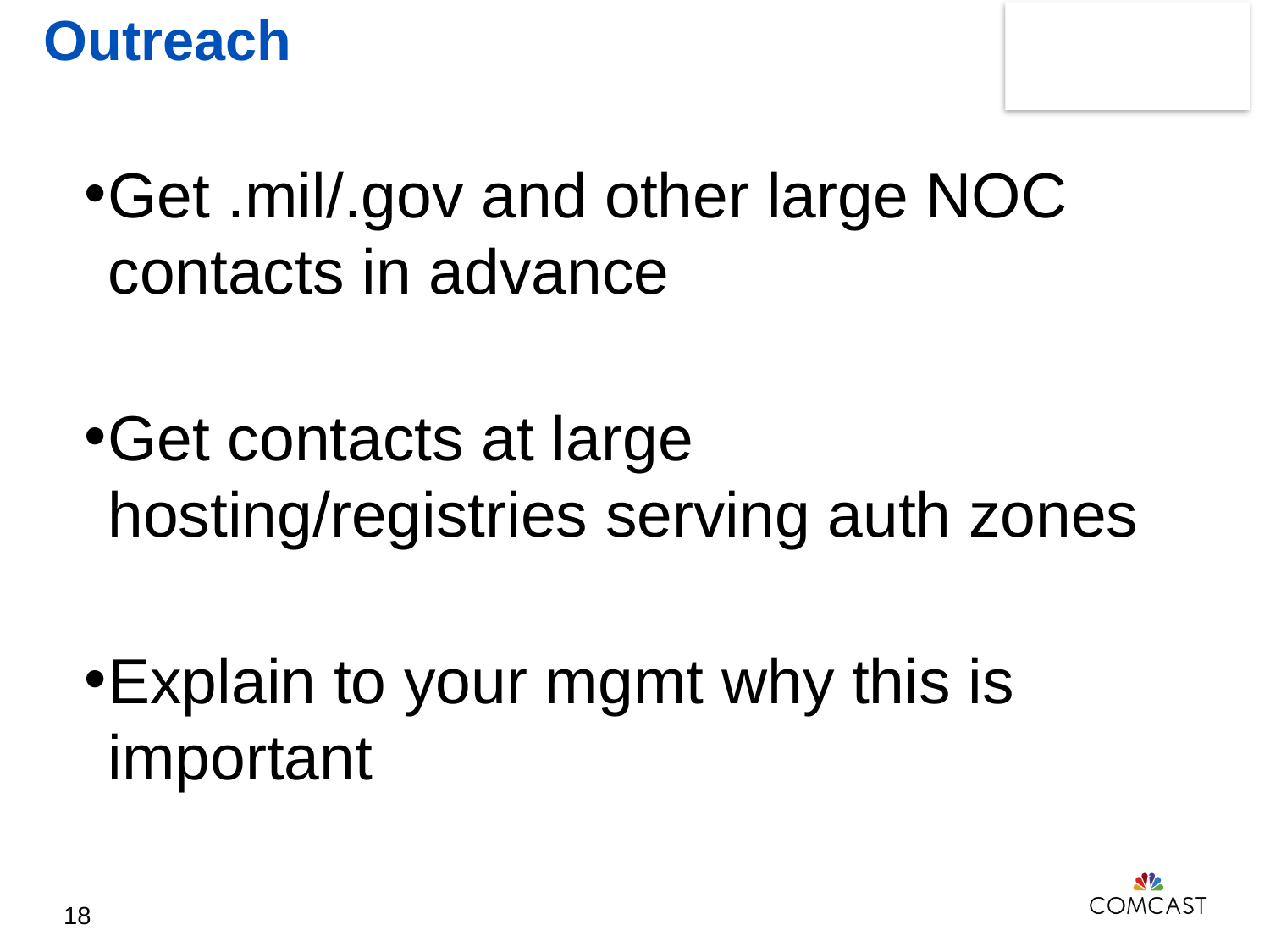

Outreach
Get .mil/.gov and other large NOC contacts in advance

Get contacts at large hosting/registries serving auth zones

Explain to your mgmt why this is important
18